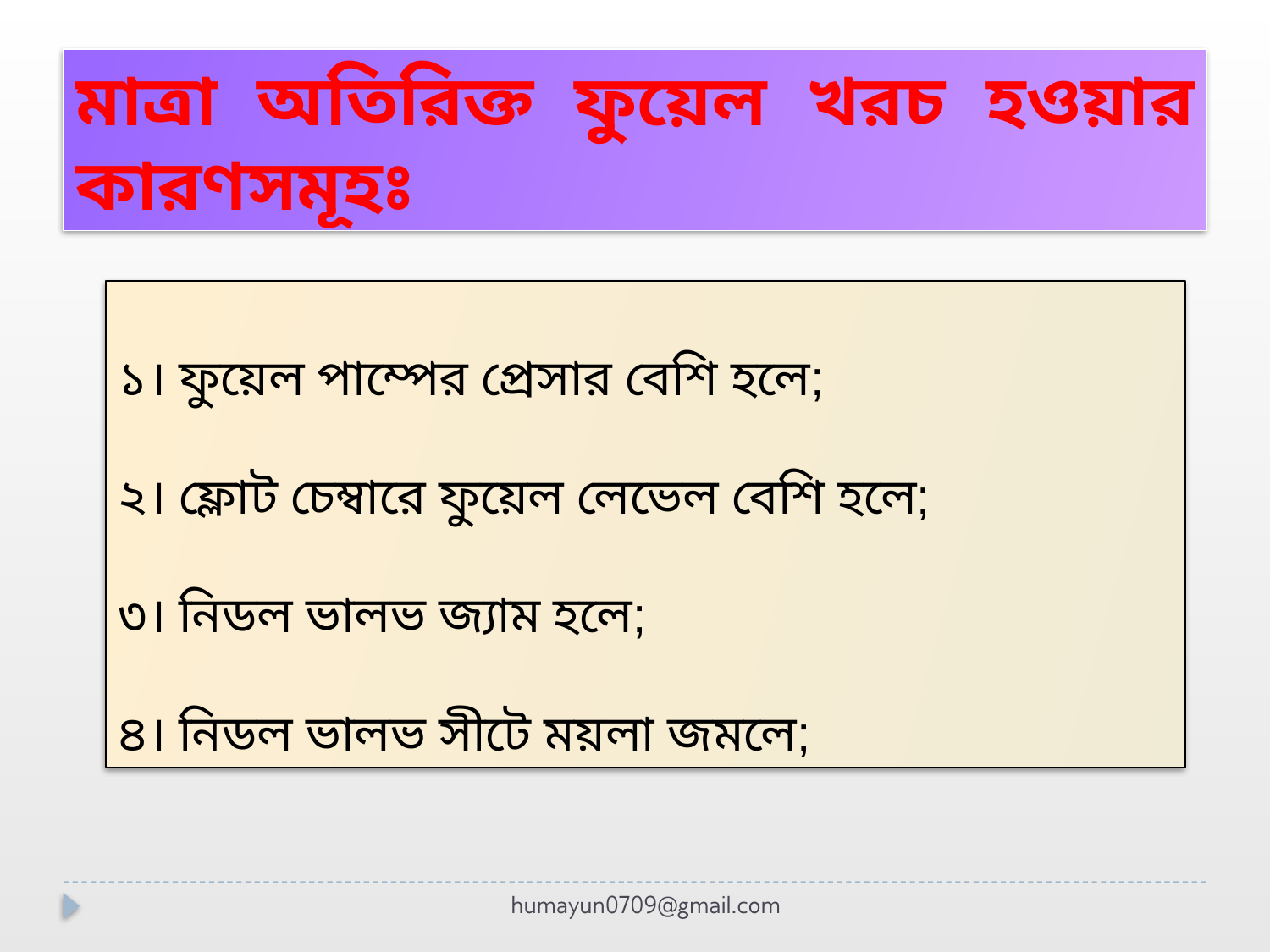

মাত্রা অতিরিক্ত ফুয়েল খরচ হওয়ার কারণসমূহঃ
১। ফুয়েল পাম্পের প্রেসার বেশি হলে;
২। ফ্লোট চেম্বারে ফুয়েল লেভেল বেশি হলে;
৩। নিডল ভালভ জ্যাম হলে;
৪। নিডল ভালভ সীটে ময়লা জমলে;
humayun0709@gmail.com